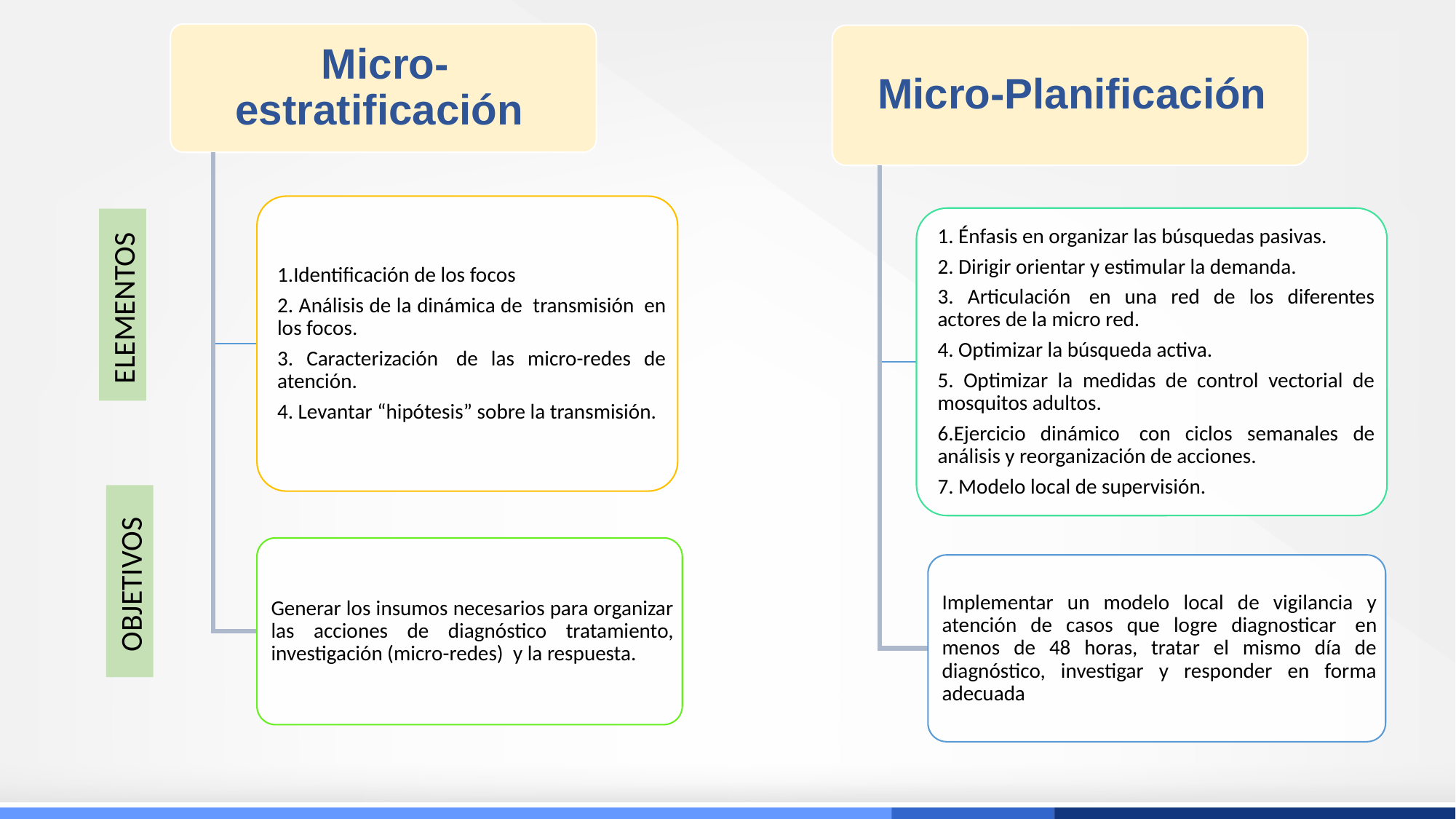

Micro-estratificación
1.Identificación de los focos
2. Análisis de la dinámica de  transmisión  en los focos.
3. Caracterización  de las micro-redes de atención.
4. Levantar “hipótesis” sobre la transmisión.
Generar los insumos necesarios para organizar las acciones de diagnóstico tratamiento, investigación (micro-redes)  y la respuesta.
Micro-Planificación
1. Énfasis en organizar las búsquedas pasivas.
2. Dirigir orientar y estimular la demanda.
3. Articulación  en una red de los diferentes actores de la micro red.
4. Optimizar la búsqueda activa.
5. Optimizar la medidas de control vectorial de mosquitos adultos.
6.Ejercicio dinámico  con ciclos semanales de análisis y reorganización de acciones.
7. Modelo local de supervisión.
Implementar un modelo local de vigilancia y atención de casos que logre diagnosticar  en menos de 48 horas, tratar el mismo día de diagnóstico, investigar y responder en forma adecuada
ELEMENTOS
OBJETIVOS